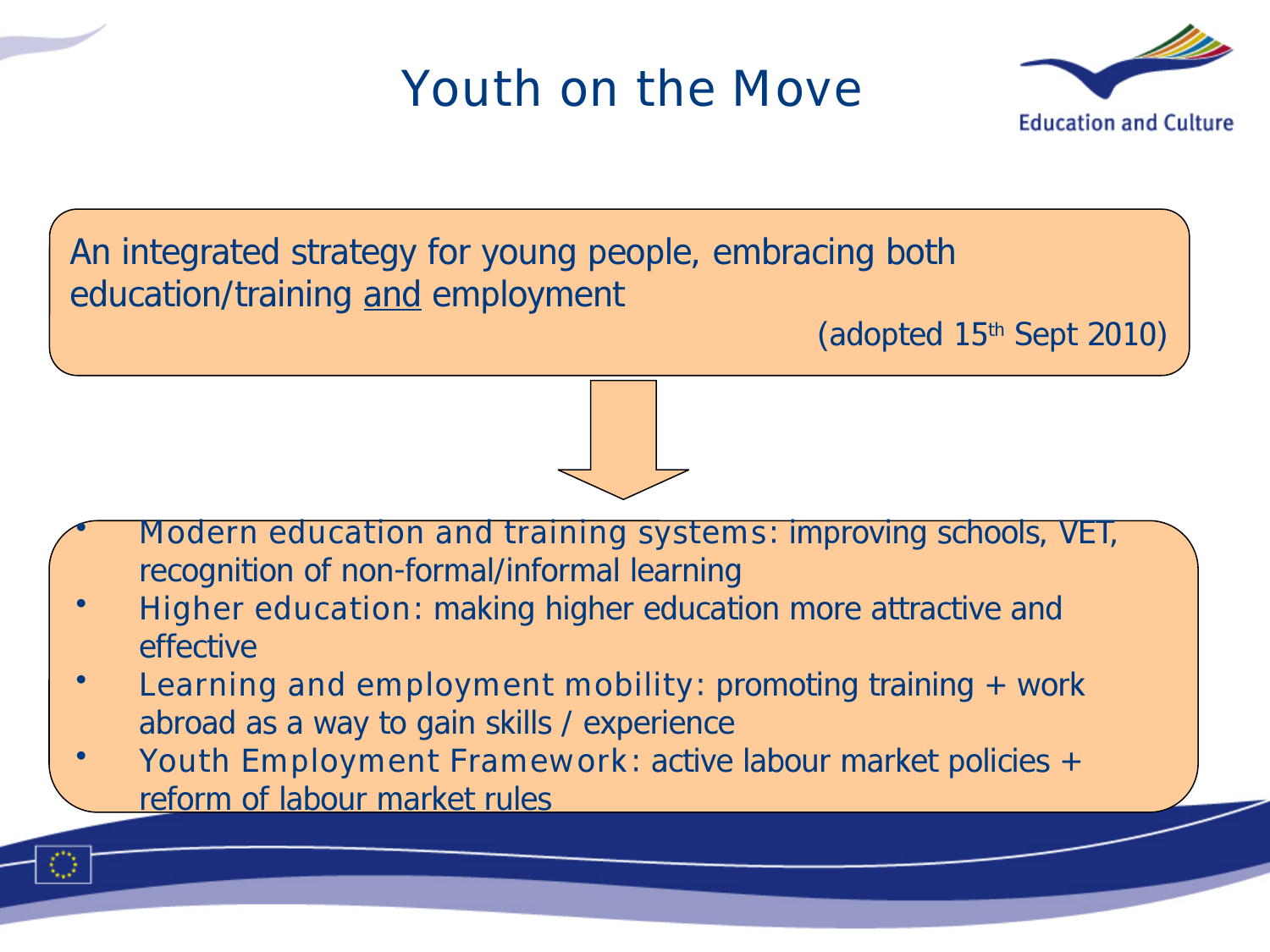

# Youth on the Move

An integrated strategy for young people, embracing both education/training and employment
(adopted 15th Sept 2010)

“

Modern education and training systems: improving schools, VET, recognition of non-formal/informal learning
Higher education: making higher education more attractive and effective
Learning and employment mobility: promoting training + work abroad as a way to gain skills / experience
Youth Employment Framework: active labour market policies + reform of labour market rules